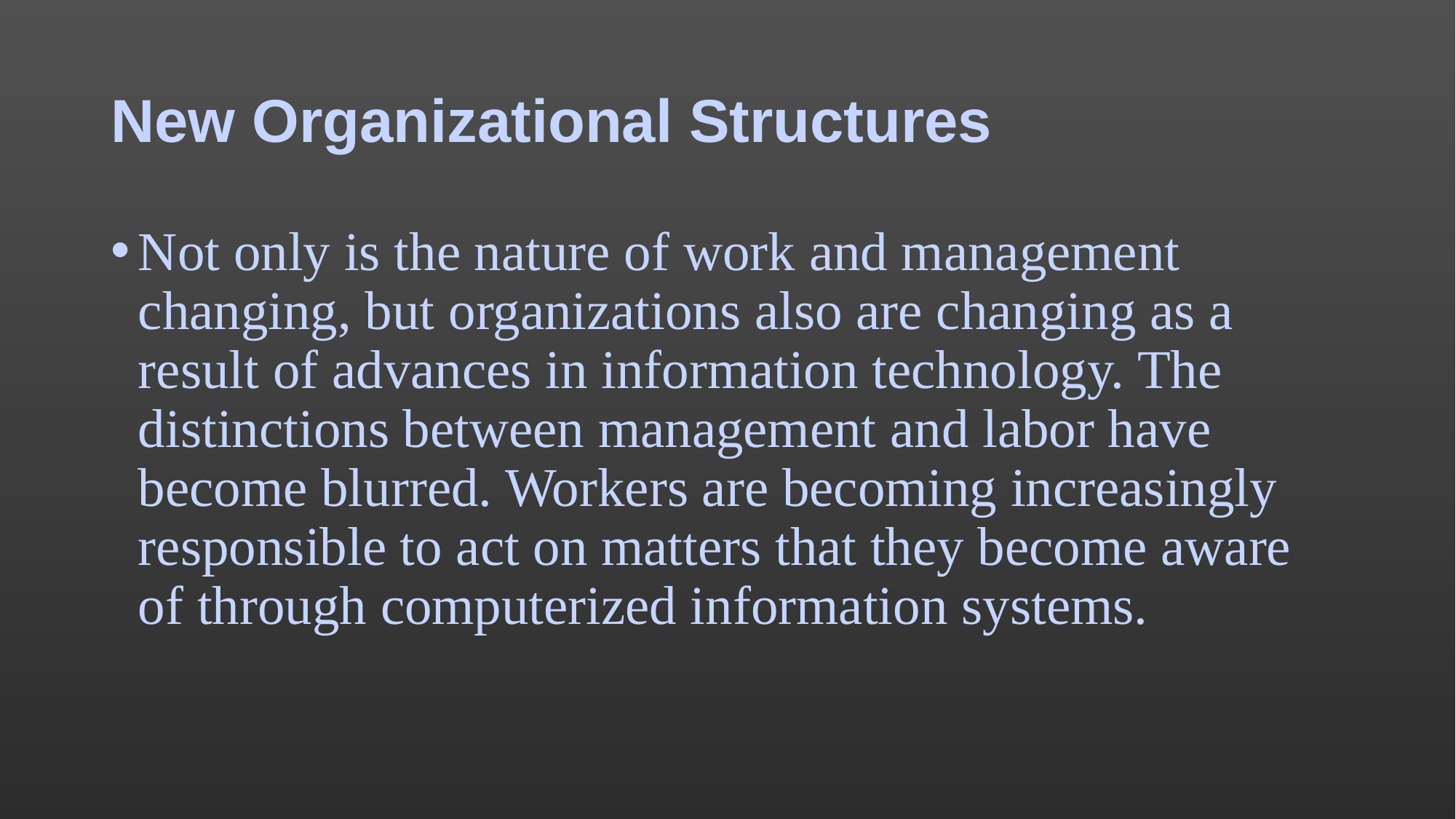

# New Organizational Structures
Not only is the nature of work and management changing, but organizations also are changing as a result of advances in information technology. The distinctions between management and labor have become blurred. Workers are becoming increasingly responsible to act on matters that they become aware of through computerized information systems.